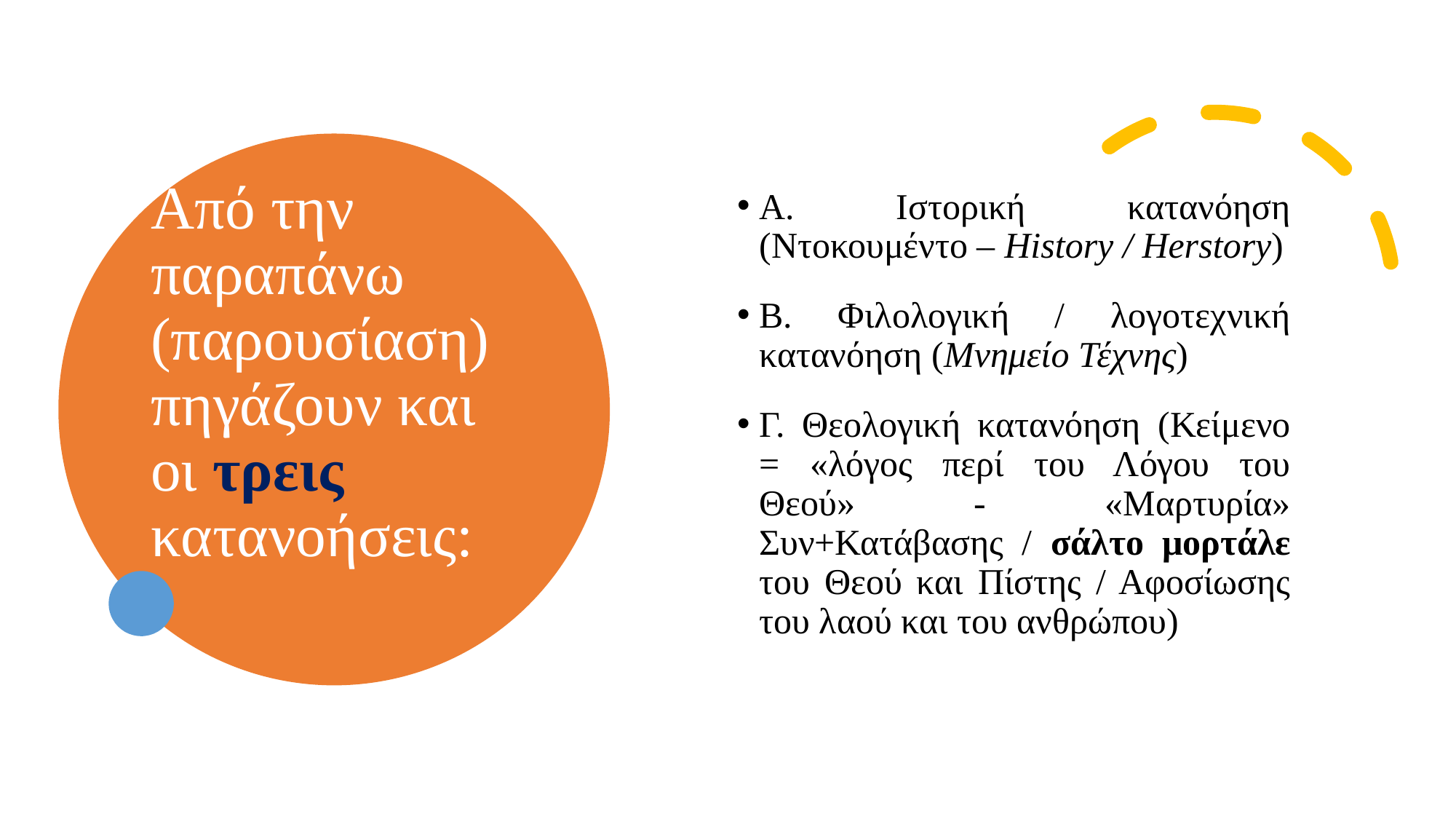

# Από την παραπάνω (παρουσίαση) πηγάζουν και οι τρεις κατανοήσεις:
Α. Ιστορική κατανόηση (Ντοκουμέντο – History / Herstory)
Β. Φιλολογική / λογοτεχνική κατανόηση (Μνημείο Τέχνης)
Γ. Θεολογική κατανόηση (Κείμενο = «λόγος περί του Λόγου του Θεού» - «Μαρτυρία» Συν+Κατάβασης / σάλτο μορτάλε του Θεού και Πίστης / Αφοσίωσης του λαού και του ανθρώπου)